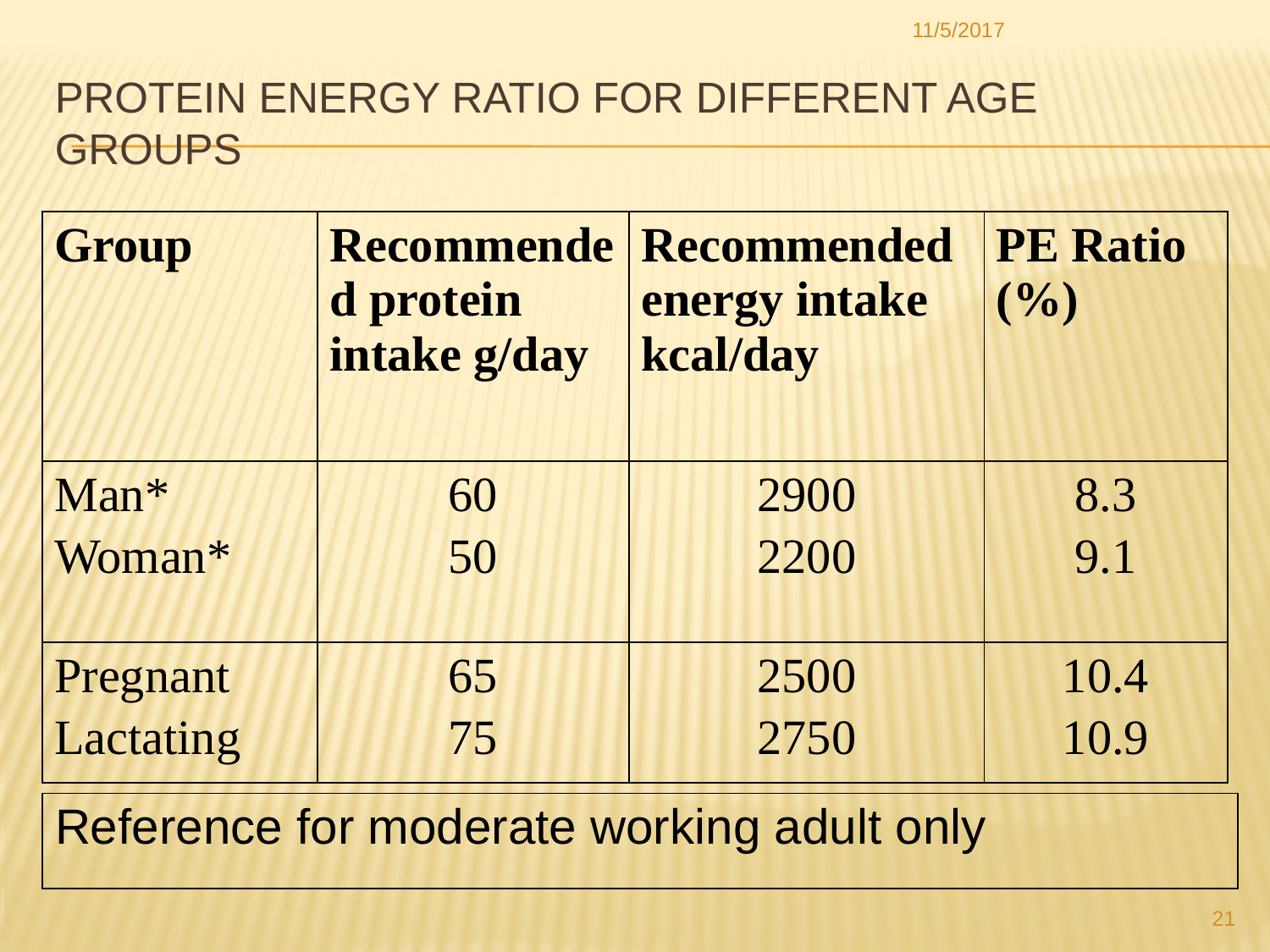

11/5/2017
# Protein Energy ratio for different age groups
| Group | Recommended protein intake g/day | Recommended energy intake kcal/day | PE Ratio (%) |
| --- | --- | --- | --- |
| Man\* Woman\* | 60 50 | 2900 2200 | 8.3 9.1 |
| Pregnant Lactating | 65 75 | 2500 2750 | 10.4 10.9 |

| Reference for moderate working adult only |
| --- |
21